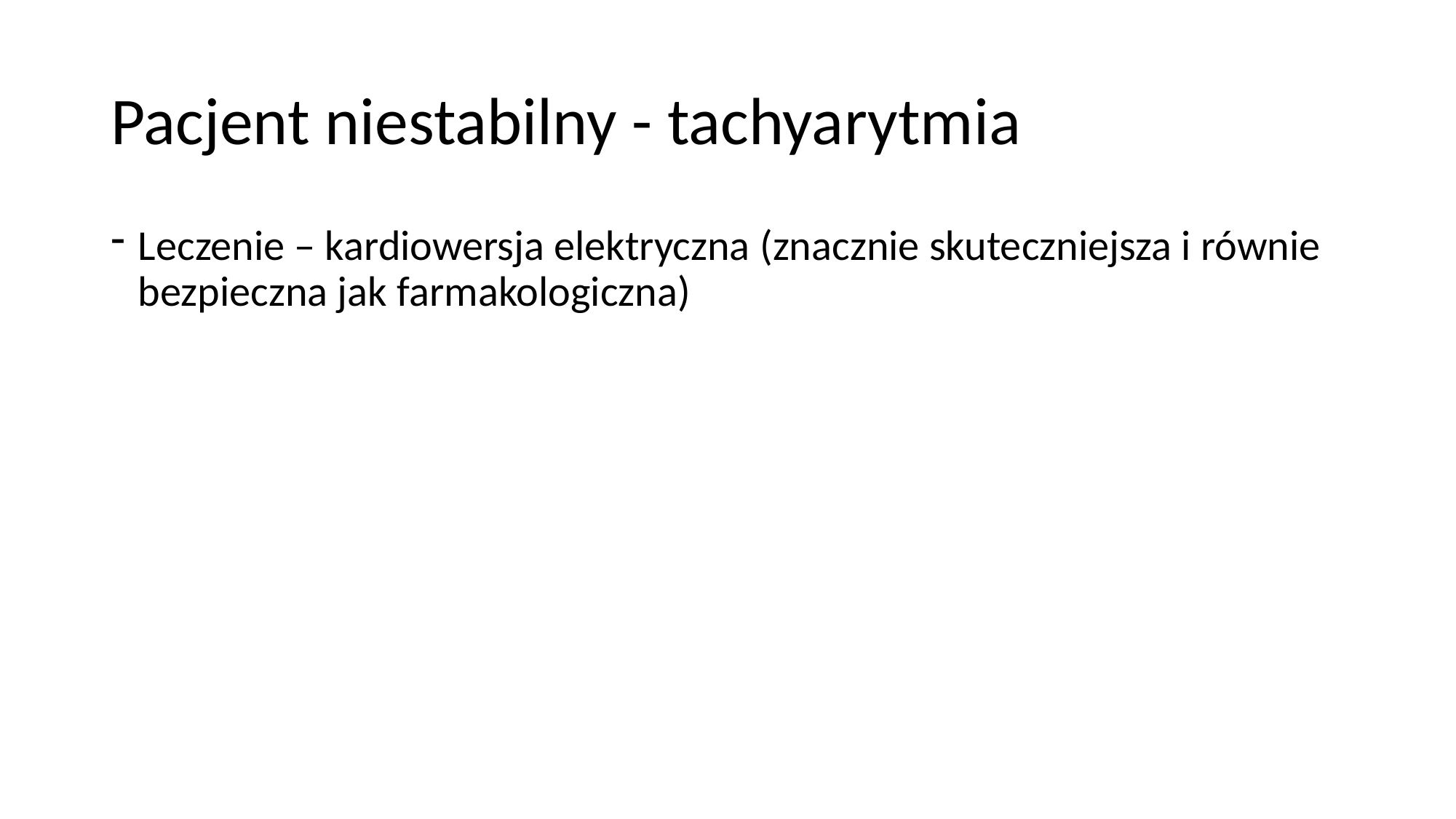

# Pacjent niestabilny - tachyarytmia
Leczenie – kardiowersja elektryczna (znacznie skuteczniejsza i równie bezpieczna jak farmakologiczna)